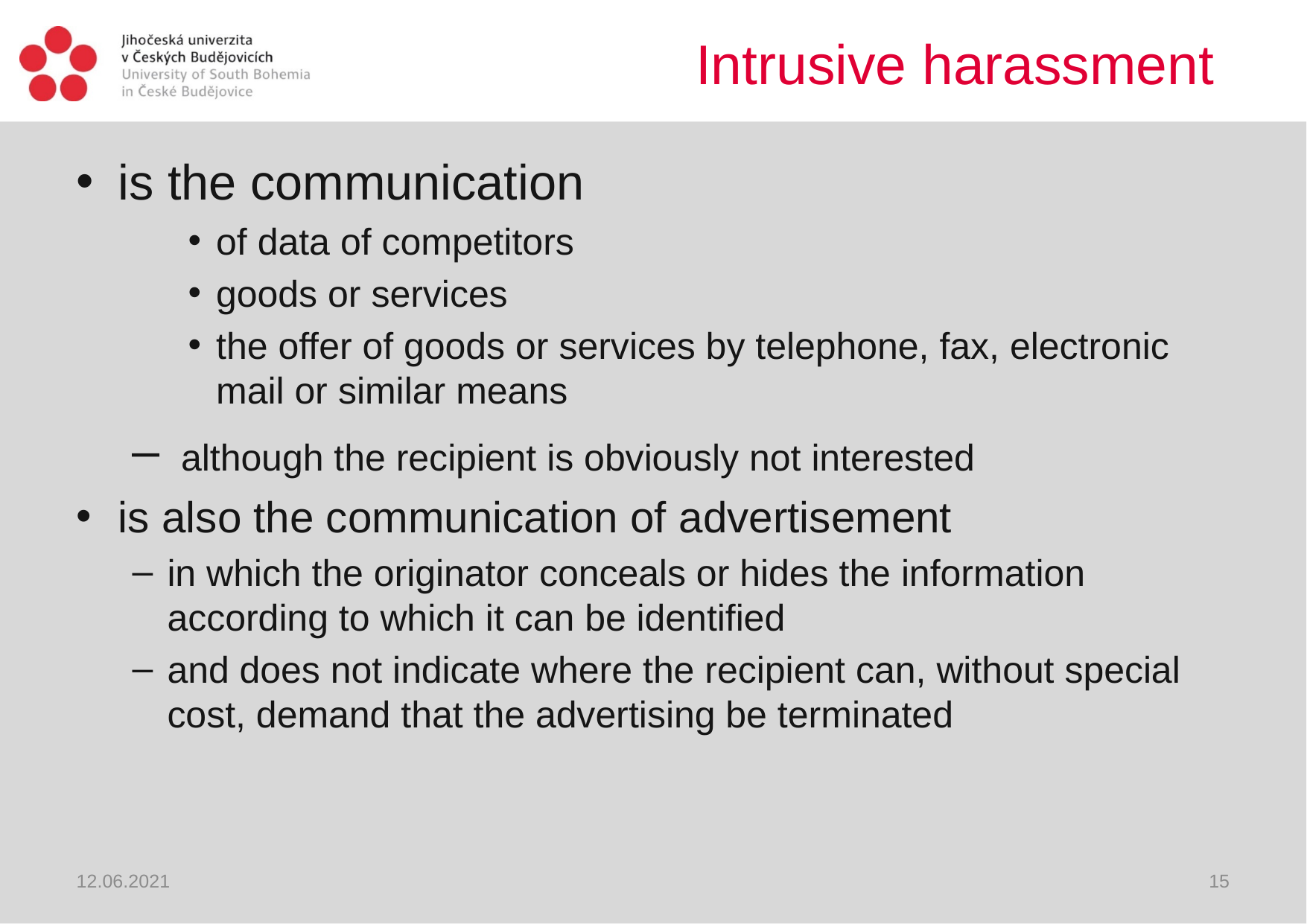

# Intrusive harassment
is the communication
of data of competitors
goods or services
the offer of goods or services by telephone, fax, electronic mail or similar means
 although the recipient is obviously not interested
is also the communication of advertisement
in which the originator conceals or hides the information according to which it can be identified
and does not indicate where the recipient can, without special cost, demand that the advertising be terminated
12.06.2021
15